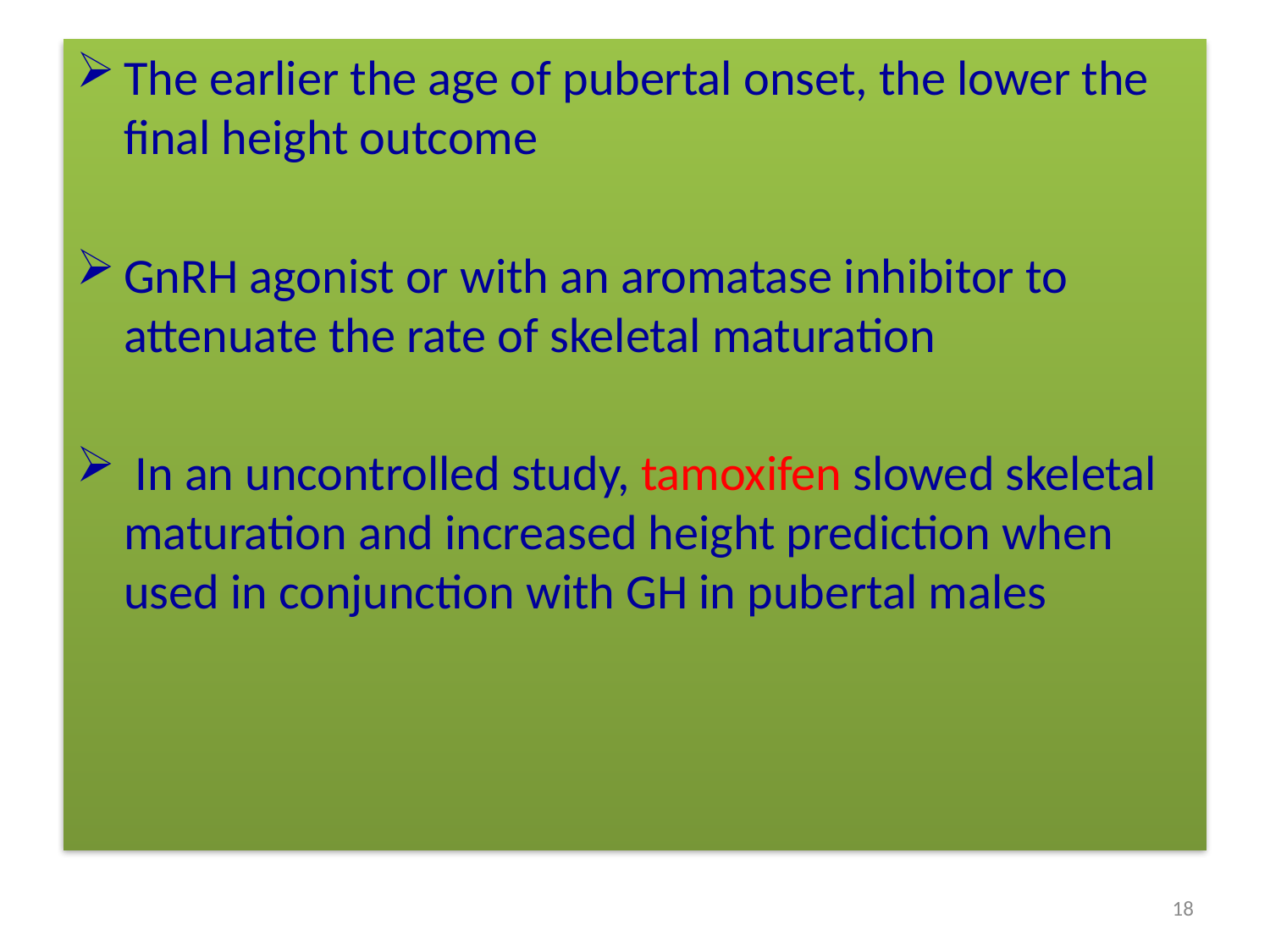

#
The earlier the age of pubertal onset, the lower the final height outcome

GnRH agonist or with an aromatase inhibitor to attenuate the rate of skeletal maturation

 In an uncontrolled study, tamoxifen slowed skeletal maturation and increased height prediction when used in conjunction with GH in pubertal males
18